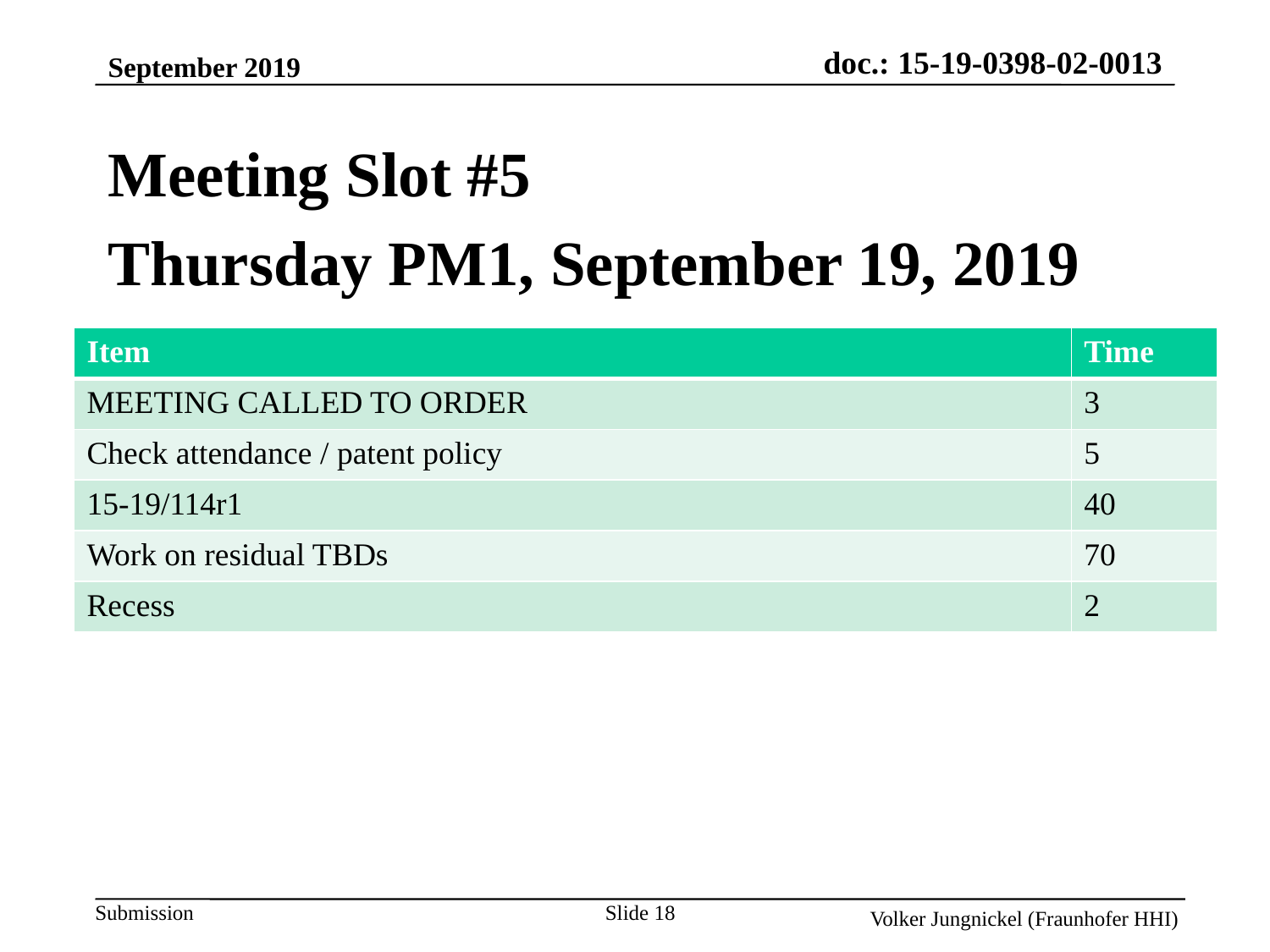

September 2019
Meeting Slot #5
Thursday PM1, September 19, 2019
| Item | Time |
| --- | --- |
| MEETING CALLED TO ORDER | 3 |
| Check attendance / patent policy | 5 |
| 15-19/114r1 | 40 |
| Work on residual TBDs | 70 |
| Recess | 2 |
Slide 18
Volker Jungnickel (Fraunhofer HHI)